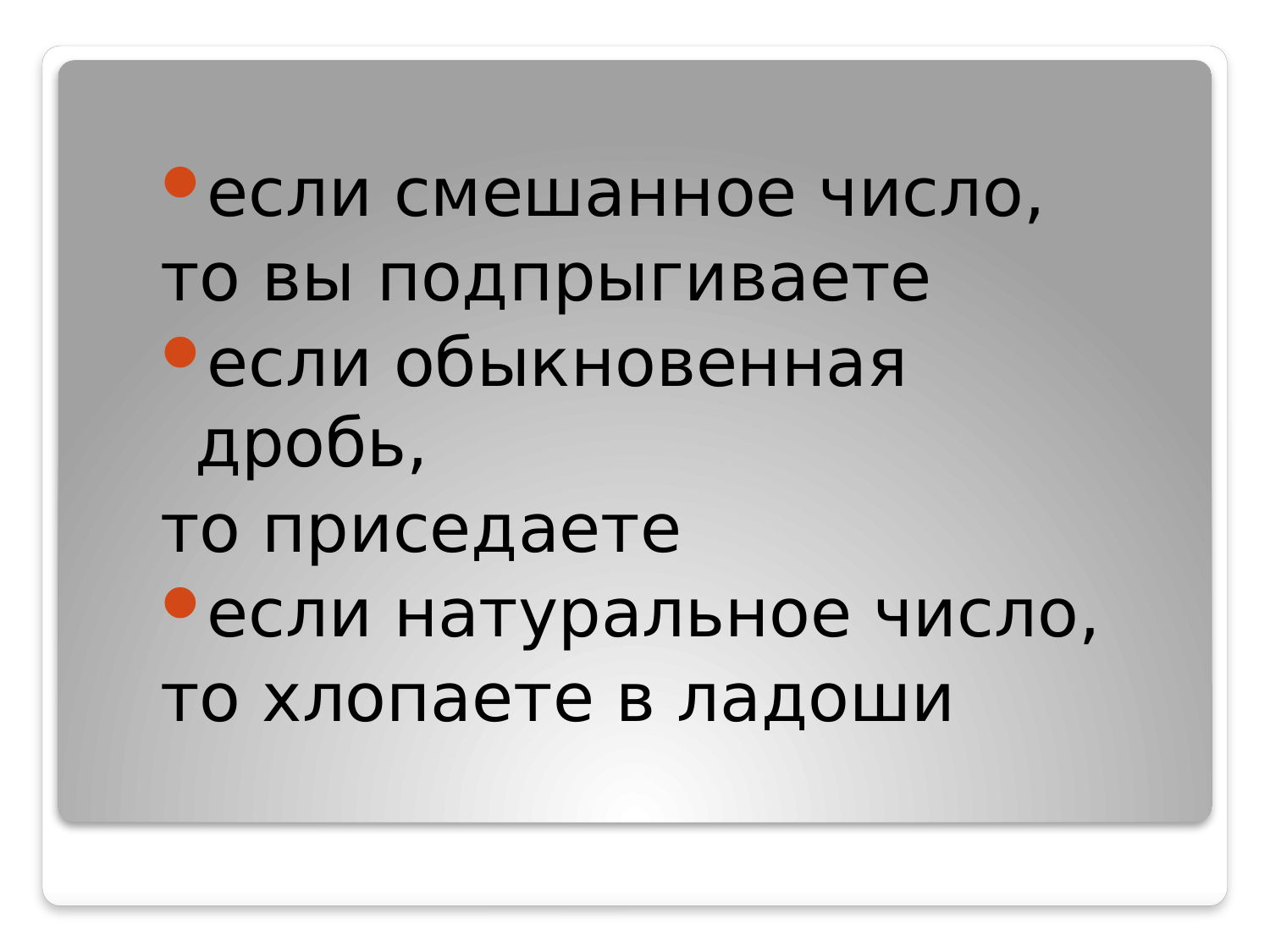

если смешанное число,
то вы подпрыгиваете
если обыкновенная дробь,
то приседаете
если натуральное число,
то хлопаете в ладоши